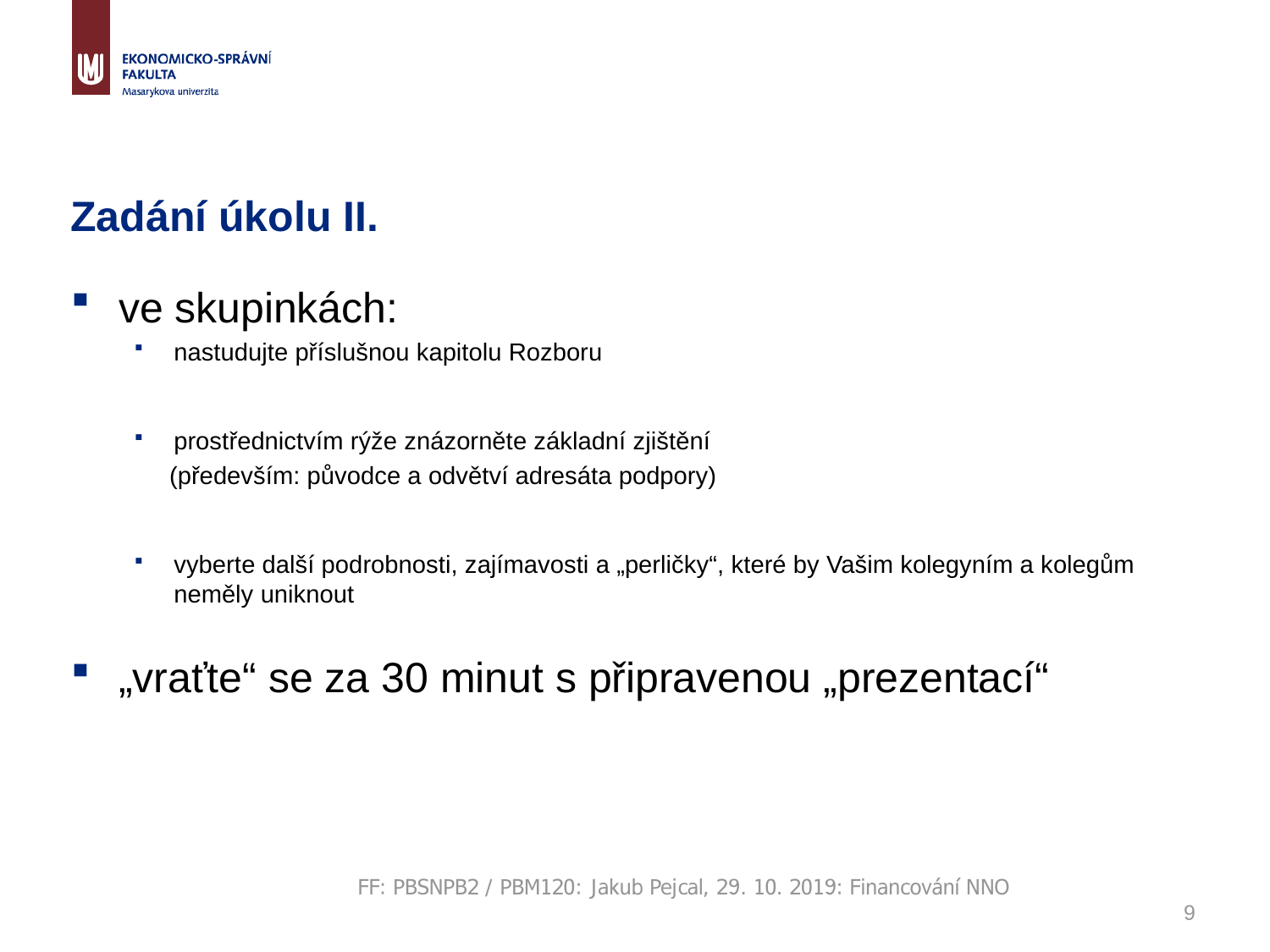

# Zadání úkolu II.
ve skupinkách:
nastudujte příslušnou kapitolu Rozboru

prostřednictvím rýže znázorněte základní zjištění
     (především: původce a odvětví adresáta podpory)

vyberte další podrobnosti, zajímavosti a „perličky“, které by Vašim kolegyním a kolegům neměly uniknout

„vraťte“ se za 30 minut s připravenou „prezentací“
FF: PBSNPB2 / PBM120: Jakub Pejcal, 29. 10. 2019: Financování NNO
9